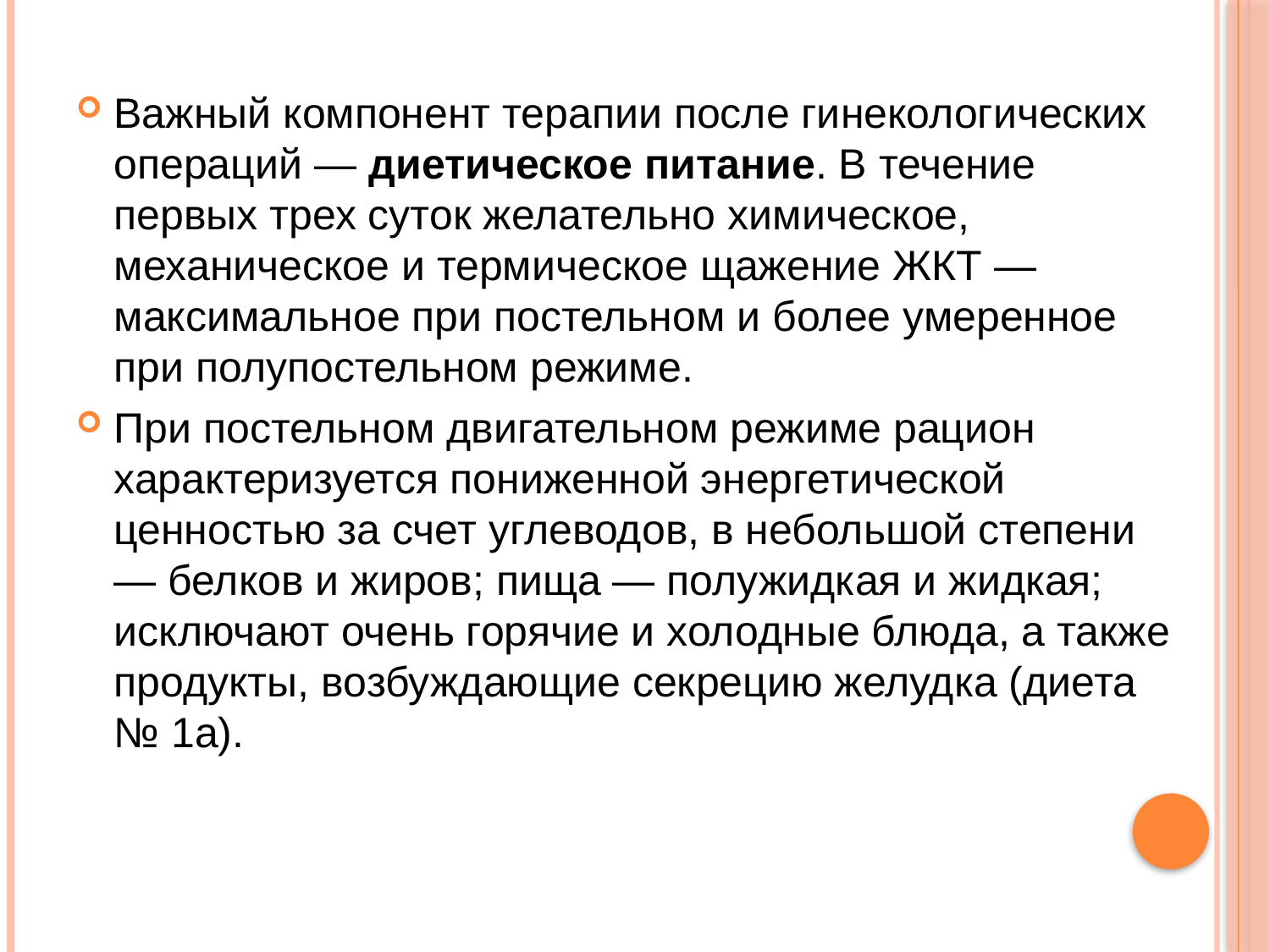

Важный компонент терапии после гинекологических операций — диетическое питание. В течение первых трех суток желательно химическое, механическое и термическое щажение ЖКТ — максимальное при постельном и более умеренное при полупостельном режиме.
При постельном двигательном режиме рацион характеризуется пониженной энергетической ценностью за счет углеводов, в небольшой степени — белков и жиров; пища — полужидкая и жидкая; исключают очень горячие и холодные блюда, а также продукты, возбуждающие секрецию желудка (диета № 1а).